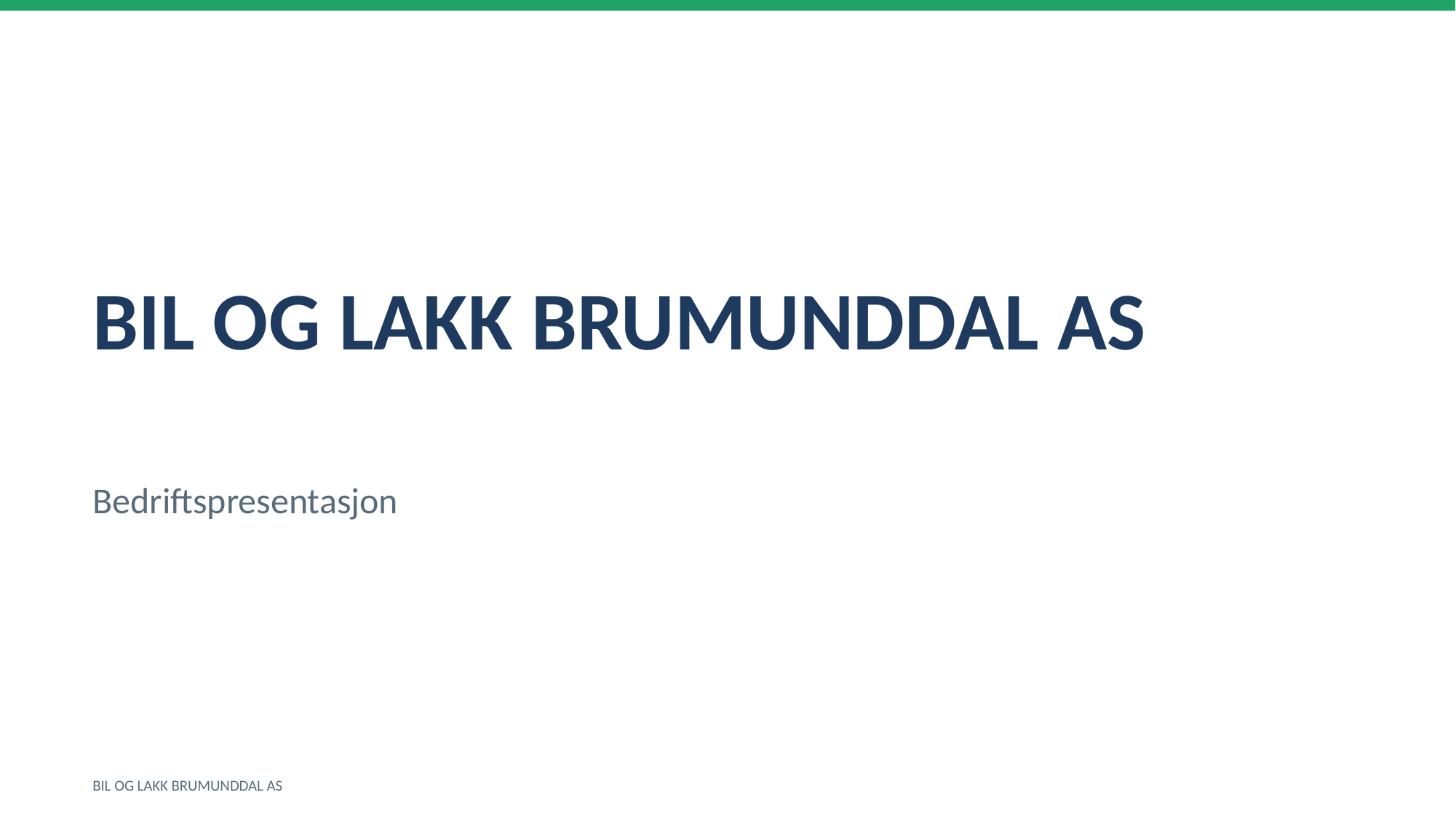

BIL OG LAKK BRUMUNDDAL AS
Bedriftspresentasjon
BIL OG LAKK BRUMUNDDAL AS